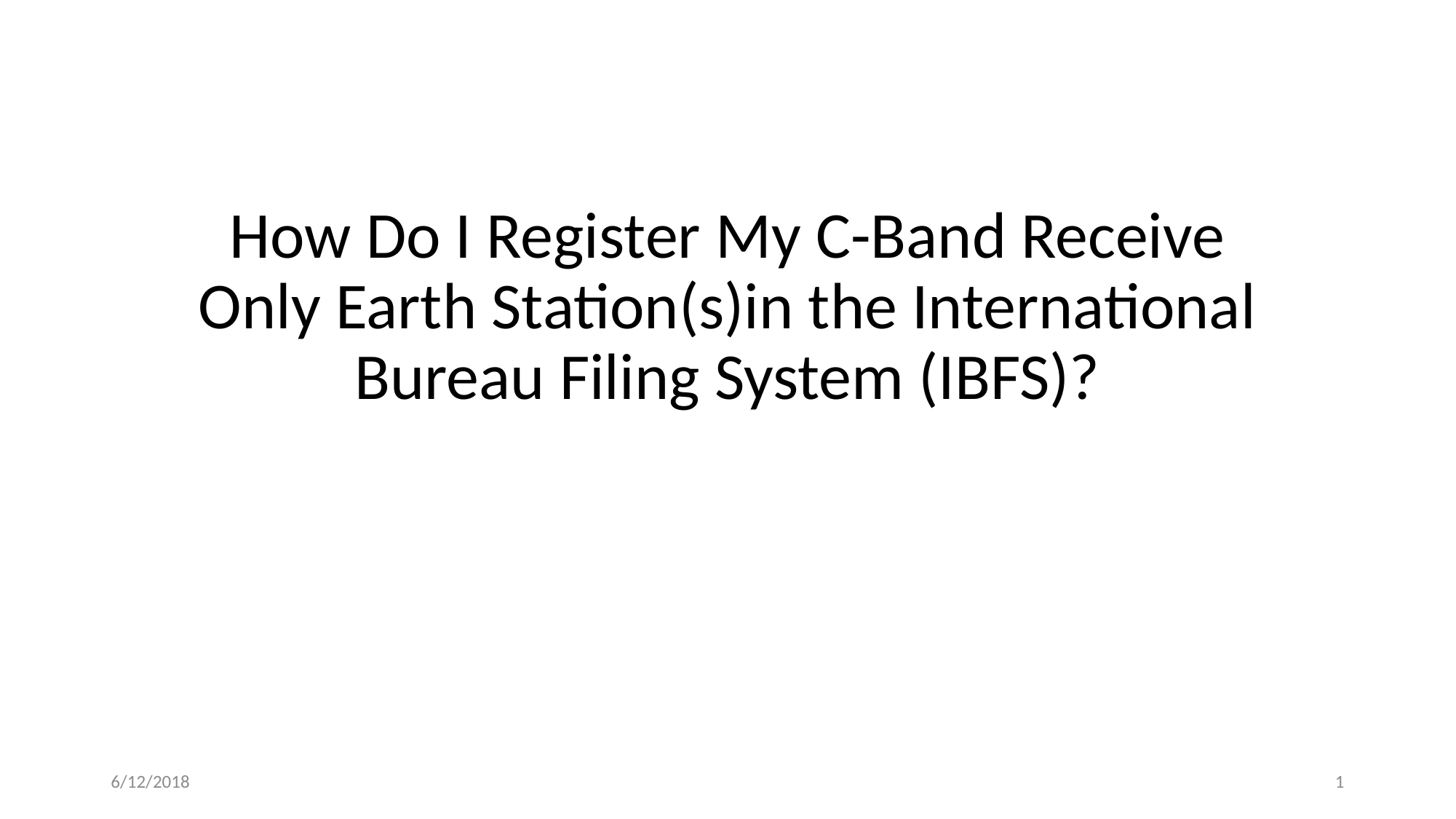

# How Do I Register My C-Band Receive Only Earth Station(s)in the International Bureau Filing System (IBFS)?

6/12/2018
1